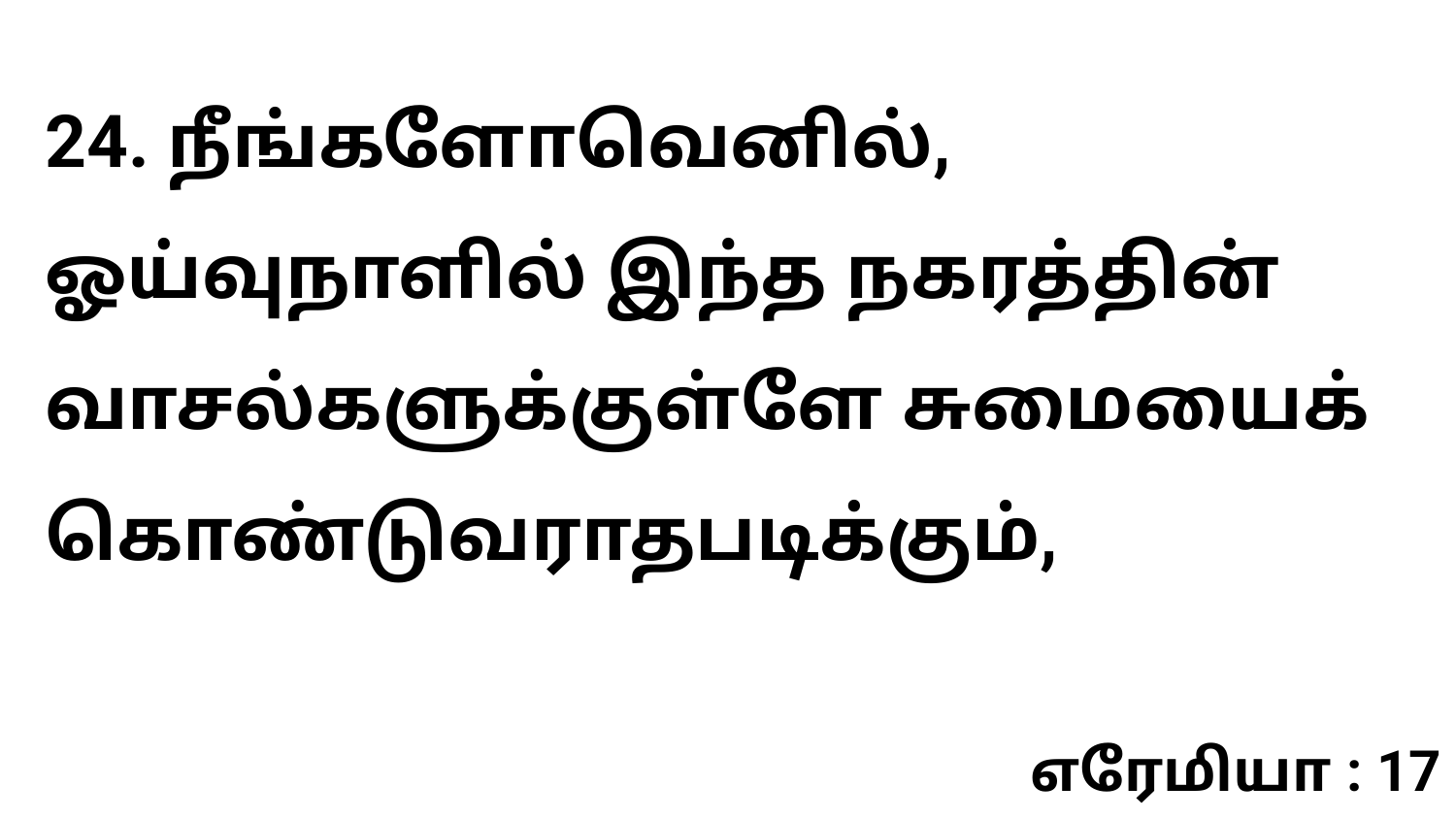

24. நீங்களோவெனில், ஓய்வுநாளில் இந்த நகரத்தின் வாசல்களுக்குள்ளே சுமையைக் கொண்டுவராதபடிக்கும்,
எரேமியா : 17